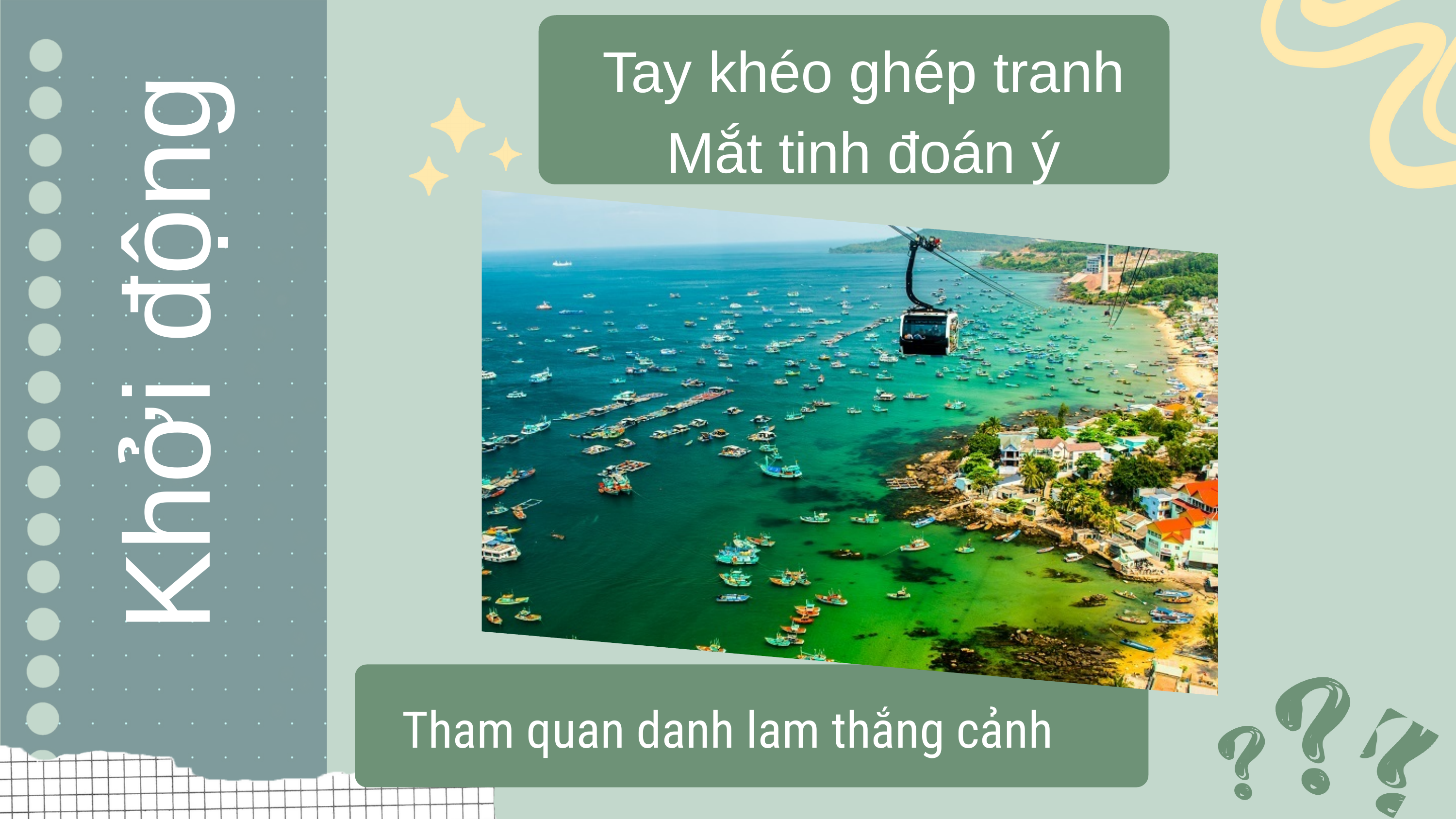

Tay khéo ghép tranh
Mắt tinh đoán ý

Khởi động

Tham quan danh lam thắng cảnh